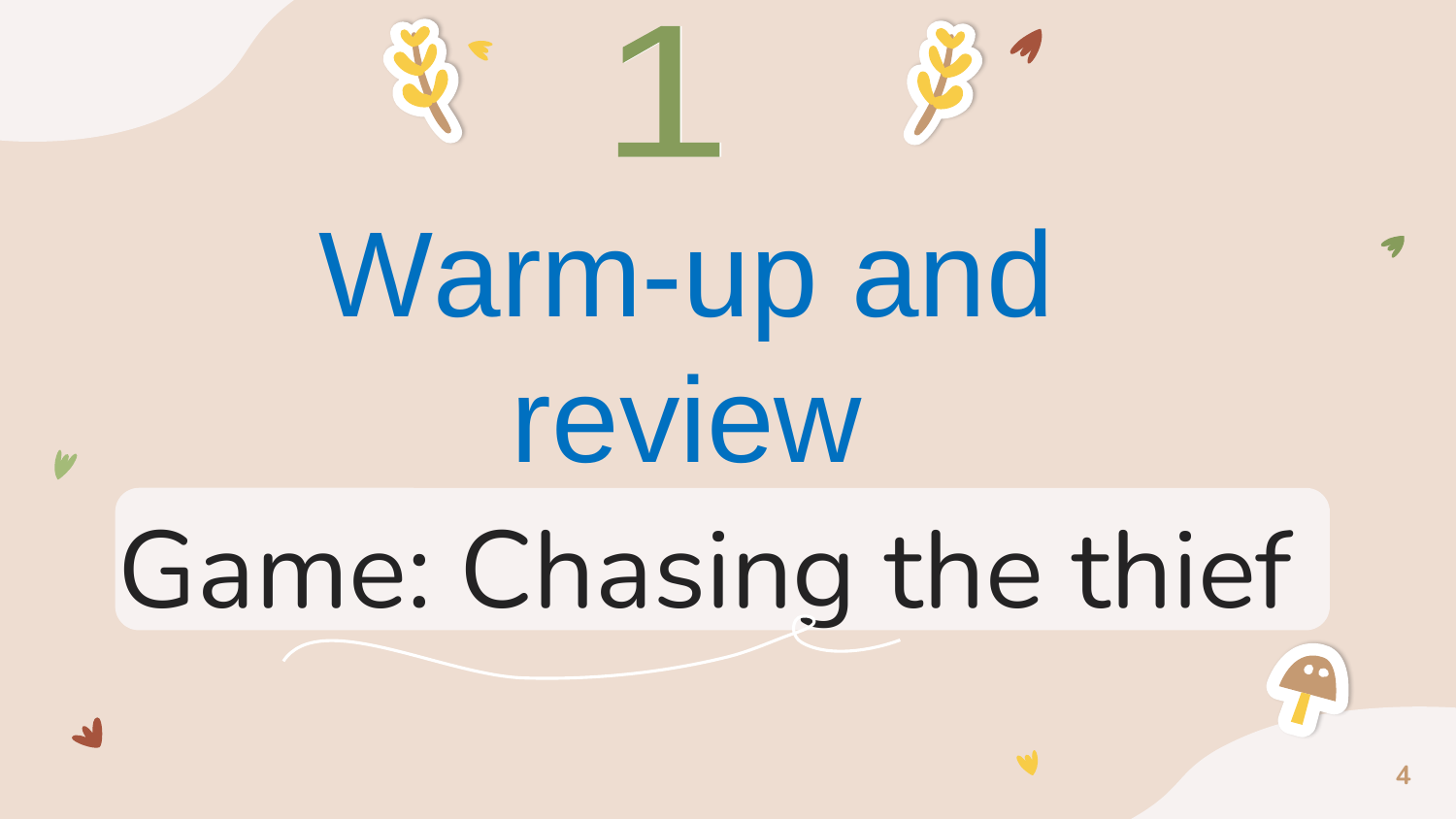

1
1
# Warm-up and review

Game: Chasing the thief

4